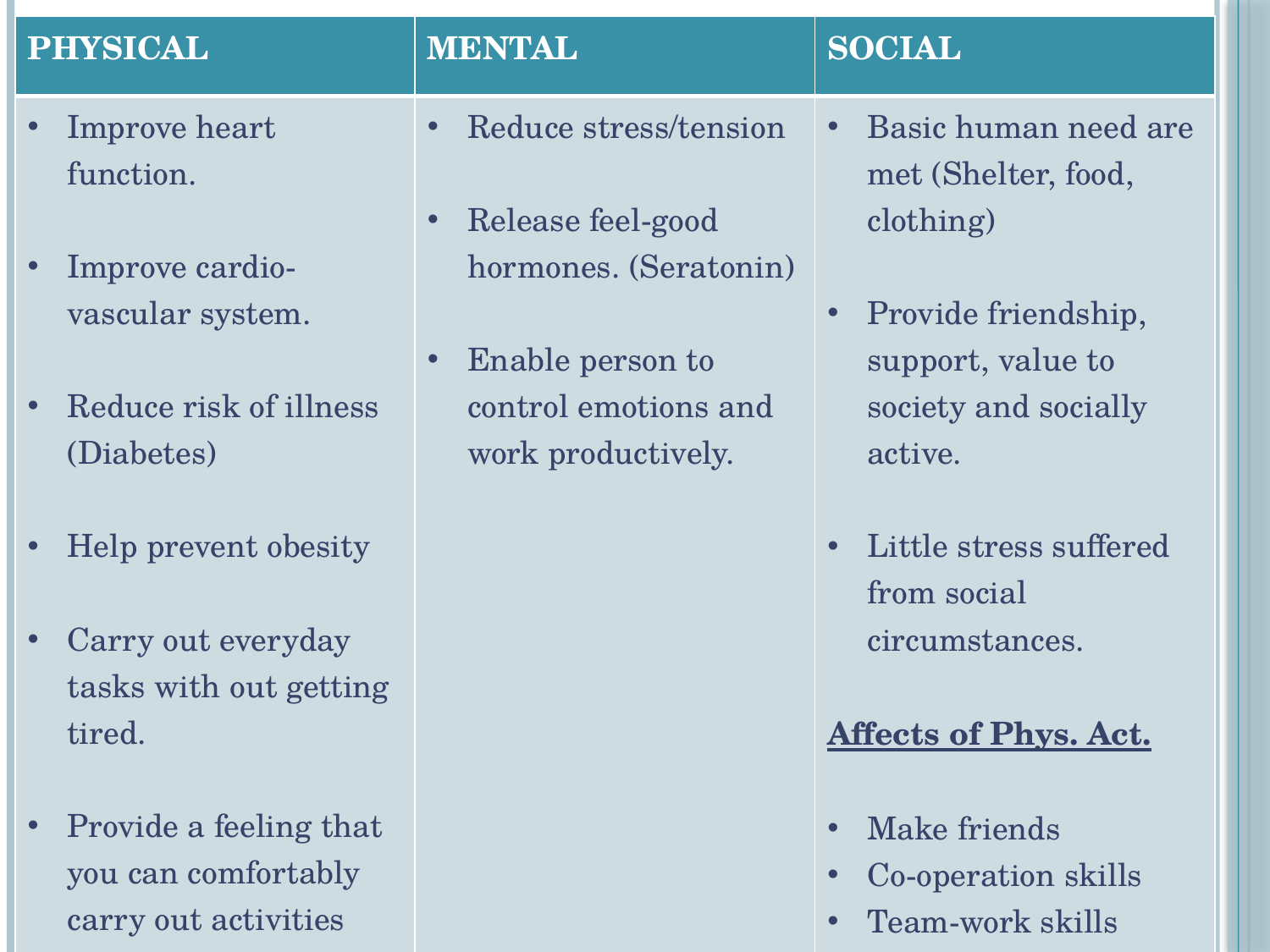

| PHYSICAL | MENTAL | SOCIAL |
| --- | --- | --- |
| Improve heart function. Improve cardio-vascular system. Reduce risk of illness (Diabetes) Help prevent obesity Carry out everyday tasks with out getting tired. Provide a feeling that you can comfortably carry out activities and enjoy them. | Reduce stress/tension Release feel-good hormones. (Seratonin) Enable person to control emotions and work productively. | Basic human need are met (Shelter, food, clothing) Provide friendship, support, value to society and socially active. Little stress suffered from social circumstances. Affects of Phys. Act. Make friends Co-operation skills Team-work skills |
#